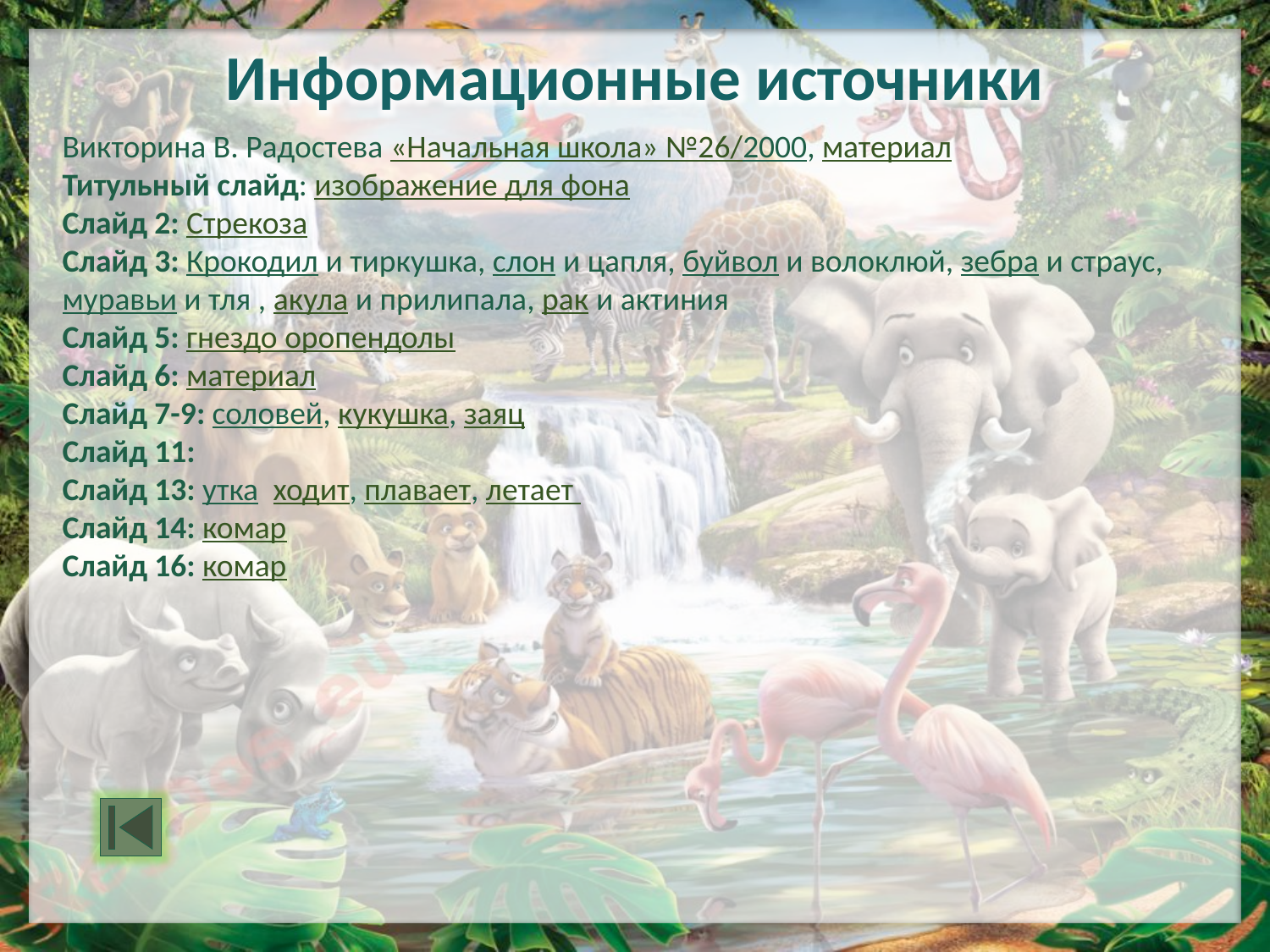

Информационные источники
Викторина В. Радостева «Начальная школа» №26/2000, материал
Титульный слайд: изображение для фона
Слайд 2: Стрекоза
Слайд 3: Крокодил и тиркушка, слон и цапля, буйвол и волоклюй, зебра и страус, муравьи и тля , акула и прилипала, рак и актиния
Слайд 5: гнездо оропендолы
Слайд 6: материал
Слайд 7-9: соловей, кукушка, заяц
Слайд 11:
Слайд 13: утка  ходит, плавает, летает
Слайд 14: комар
Слайд 16: комар